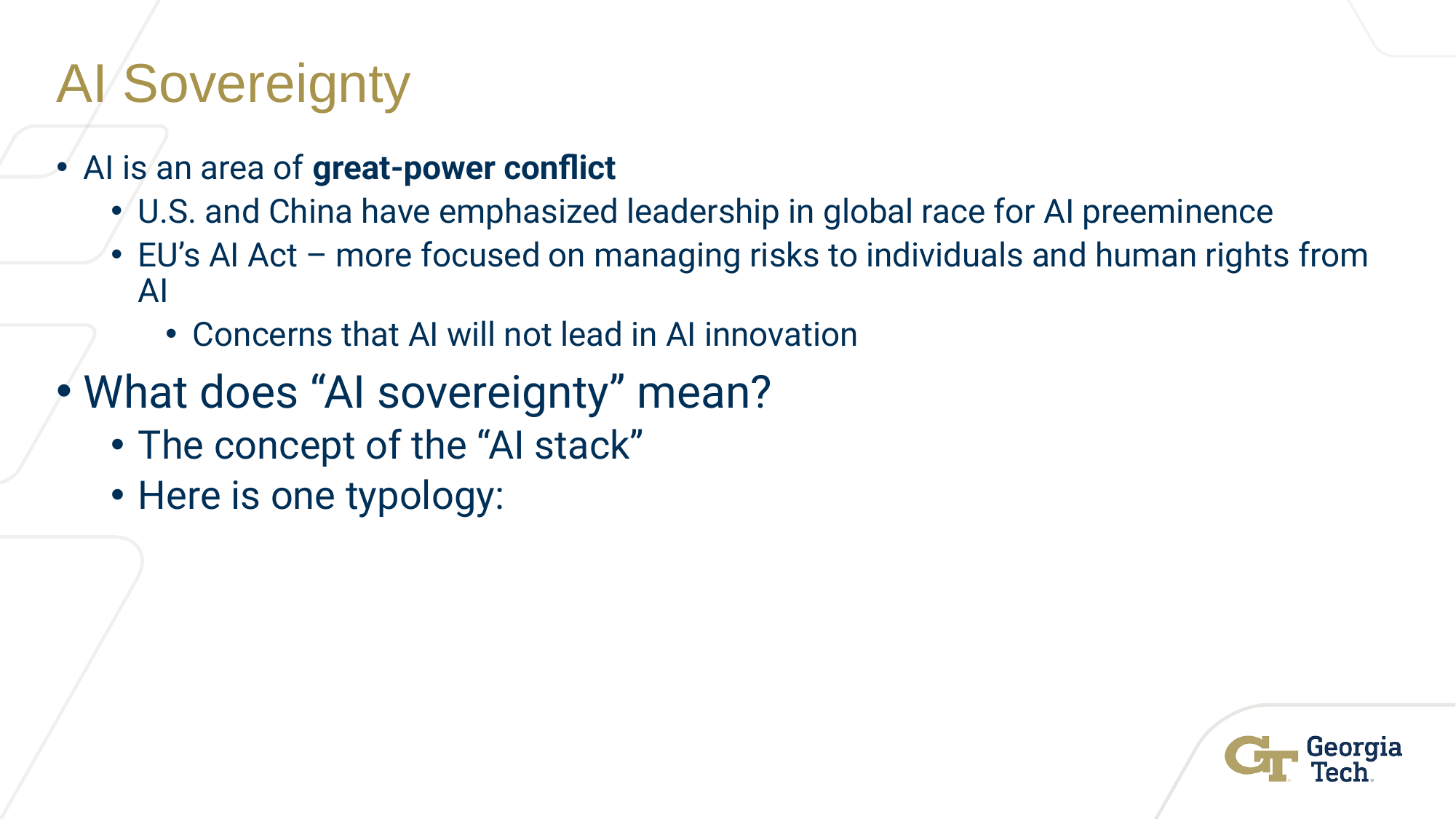

# AI Sovereignty
AI is an area of great-power conflict
U.S. and China have emphasized leadership in global race for AI preeminence
EU’s AI Act – more focused on managing risks to individuals and human rights from AI
Concerns that AI will not lead in AI innovation
What does “AI sovereignty” mean?
The concept of the “AI stack”
Here is one typology: